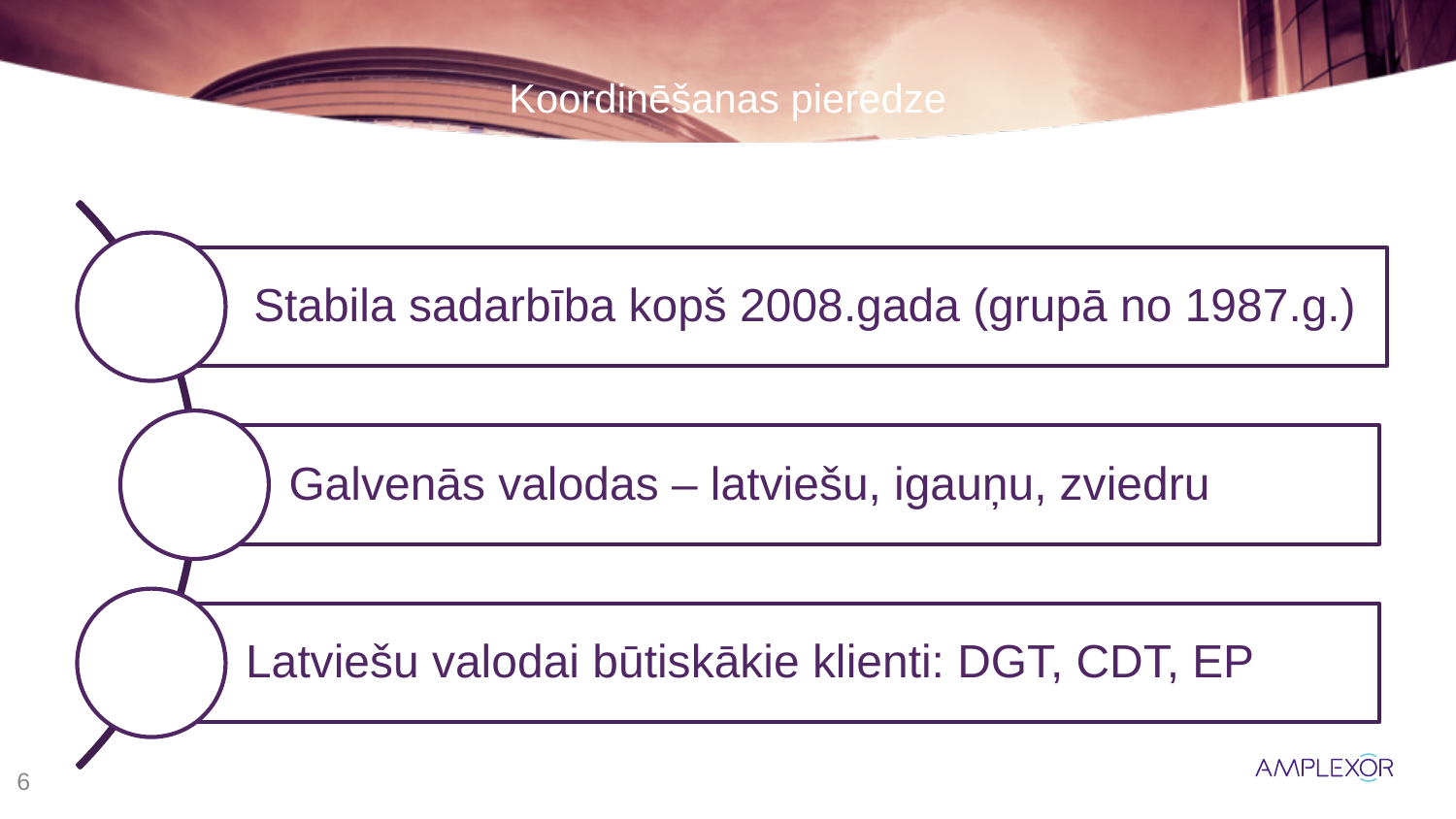

# Koordinēšanas pieredze
Stabila sadarbība kopš 2008.gada (grupā no 1987.g.)
Galvenās valodas – latviešu, igauņu, zviedru
Latviešu valodai būtiskākie klienti: DGT, CDT, EP